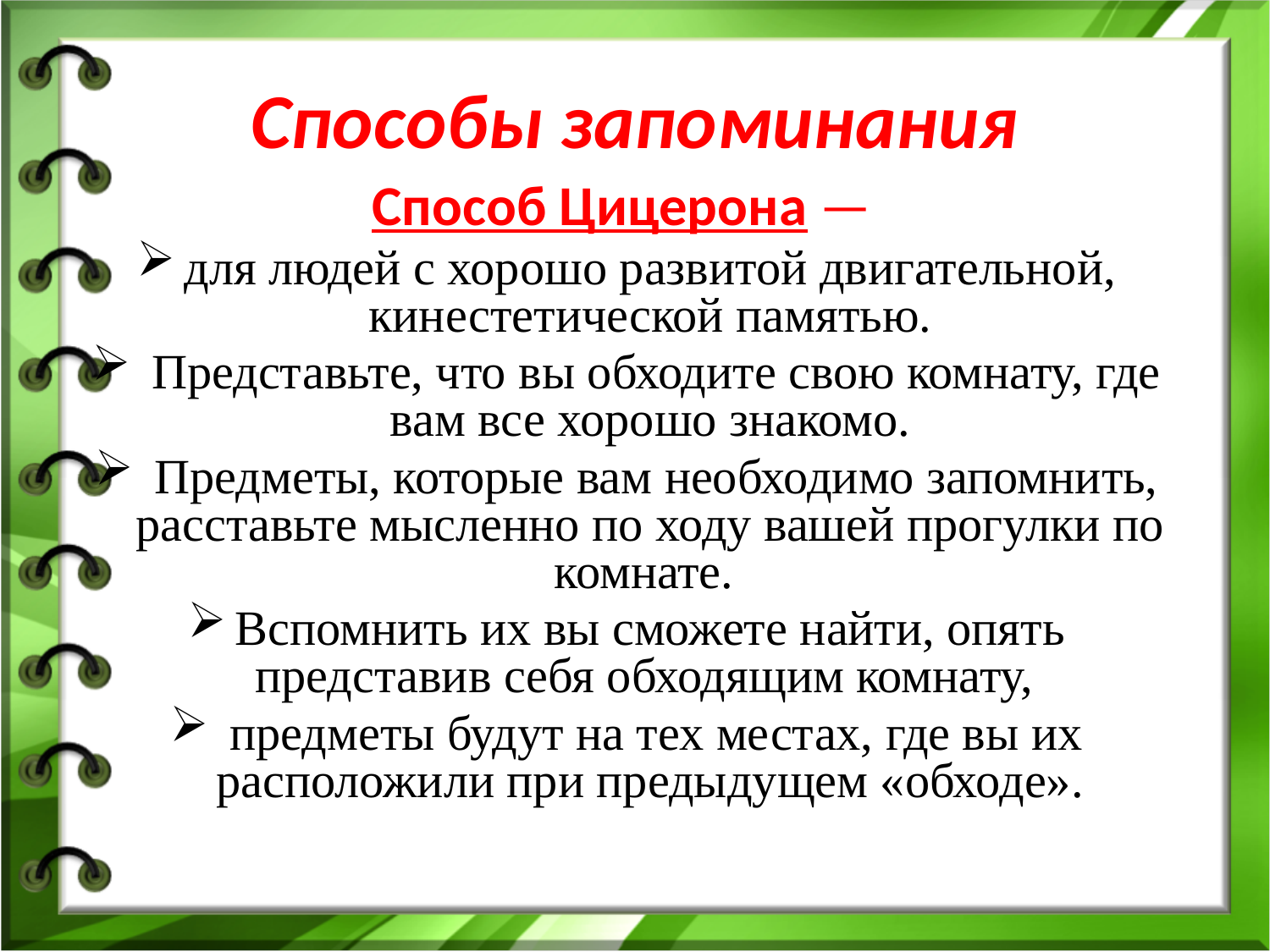

# Способы запоминания
Способ Цицерона —
для людей с хорошо развитой двигательной, кинестетической памятью.
 Представьте, что вы обходите свою комнату, где вам все хорошо знакомо.
 Предметы, которые вам необходимо запомнить, расставьте мысленно по ходу вашей прогулки по комнате.
Вспомнить их вы сможете найти, опять представив себя обходящим комнату,
 предметы будут на тех местах, где вы их расположили при предыдущем «обходе».